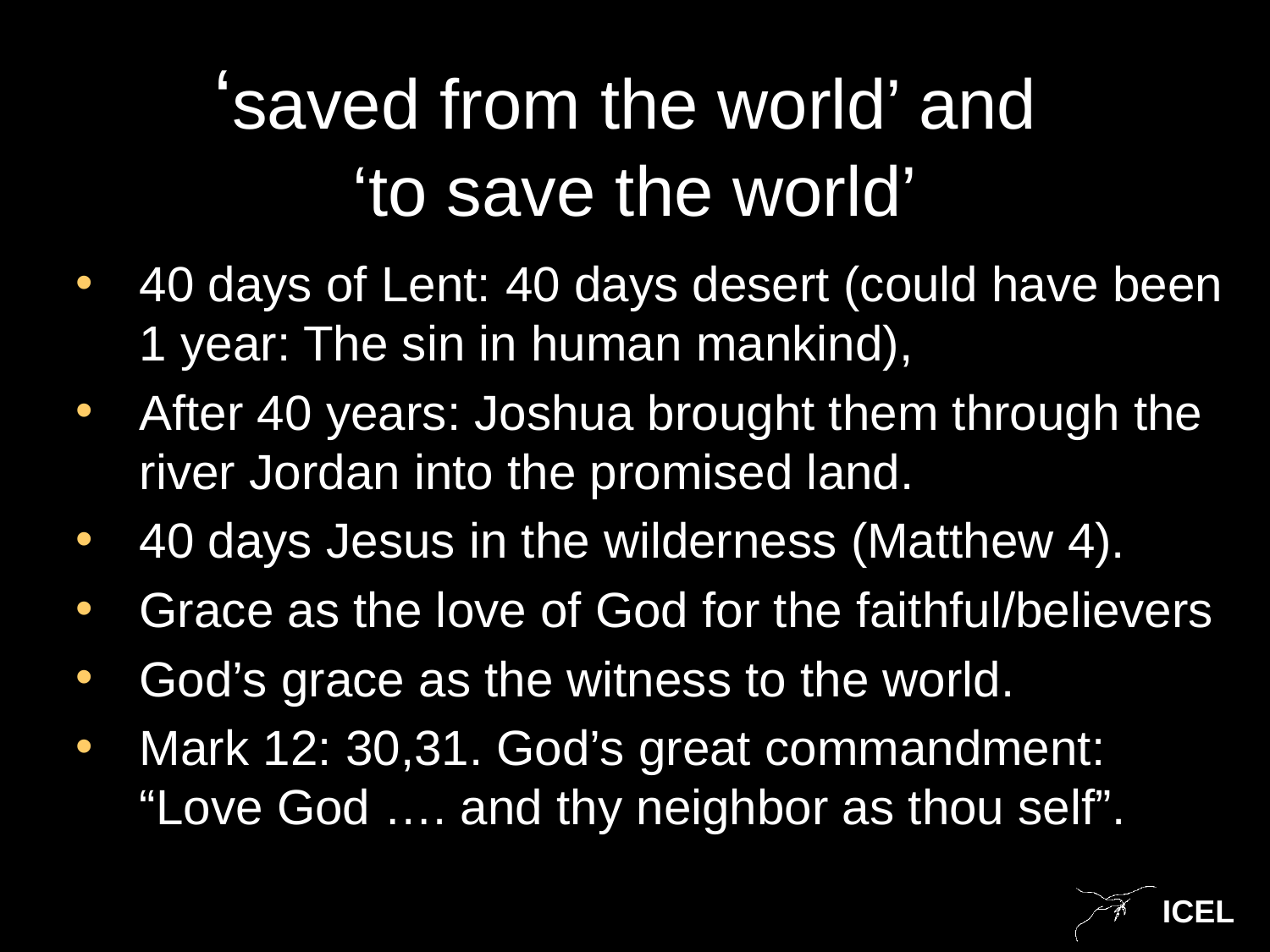

# ‘saved from the world’ and ‘to save the world’
40 days of Lent: 40 days desert (could have been 1 year: The sin in human mankind),
After 40 years: Joshua brought them through the river Jordan into the promised land.
40 days Jesus in the wilderness (Matthew 4).
Grace as the love of God for the faithful/believers
God’s grace as the witness to the world.
Mark 12: 30,31. God’s great commandment: “Love God …. and thy neighbor as thou self”.